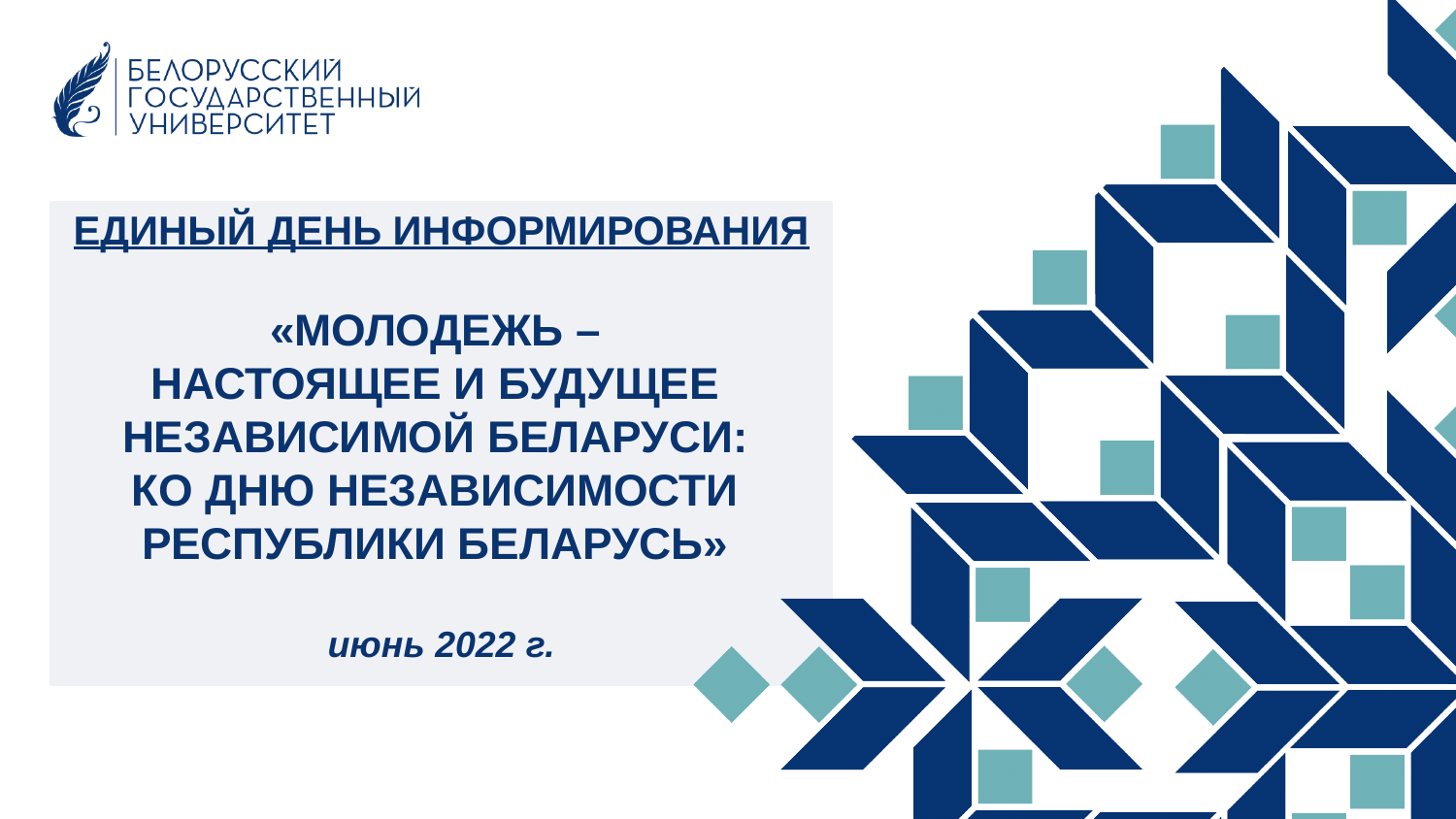

# ЕДИНЫЙ ДЕНЬ ИНФОРМИРОВАНИЯ «МОЛОДЕЖЬ – НАСТОЯЩЕЕ И БУДУЩЕЕ НЕЗАВИСИМОЙ БЕЛАРУСИ: КО ДНЮ НЕЗАВИСИМОСТИ РЕСПУБЛИКИ БЕЛАРУСЬ» июнь 2022 г.